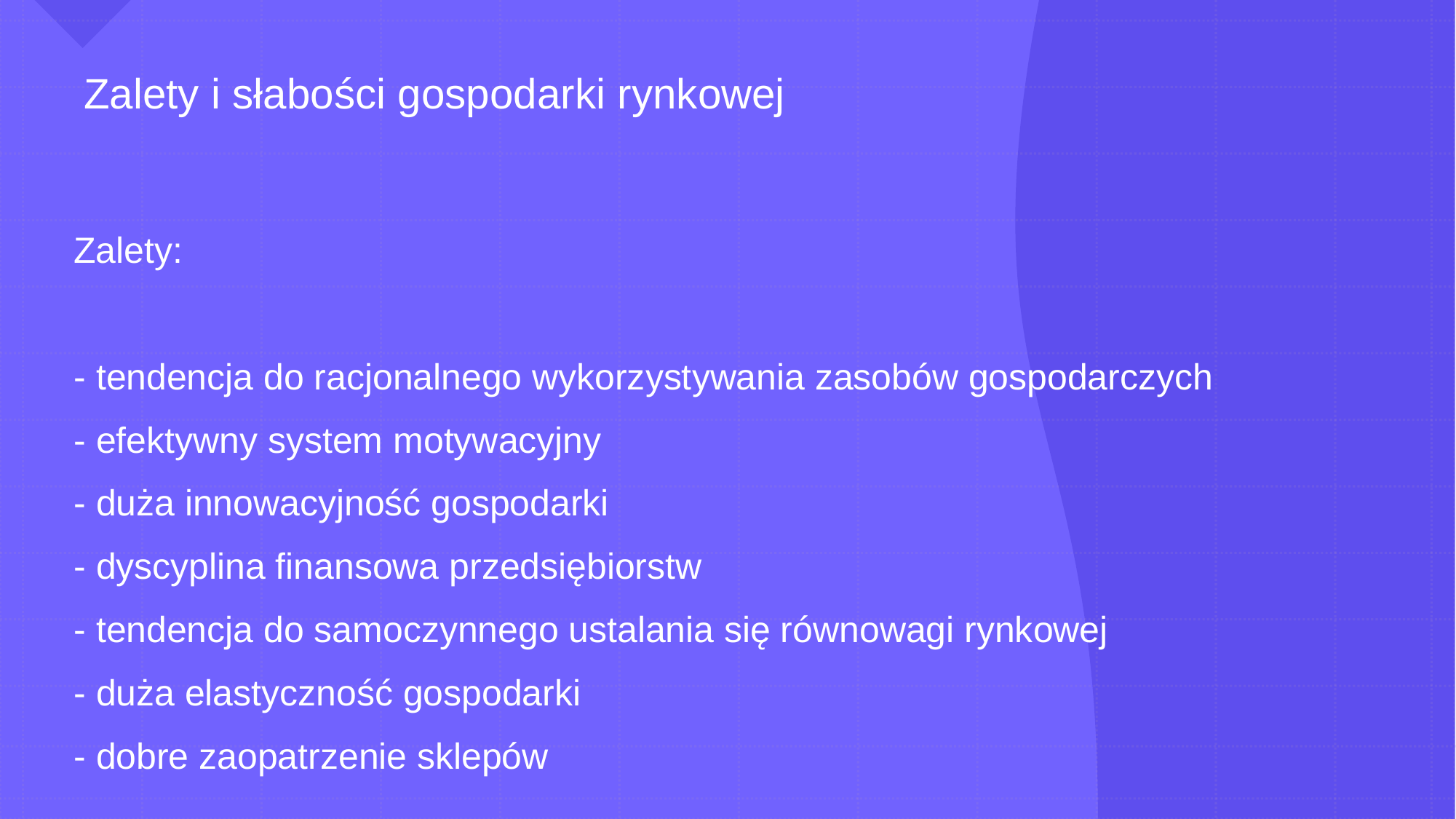

# Zalety i słabości gospodarki rynkowej
Zalety:

- tendencja do racjonalnego wykorzystywania zasobów gospodarczych
- efektywny system motywacyjny
- duża innowacyjność gospodarki
- dyscyplina finansowa przedsiębiorstw
- tendencja do samoczynnego ustalania się równowagi rynkowej
- duża elastyczność gospodarki
- dobre zaopatrzenie sklepów